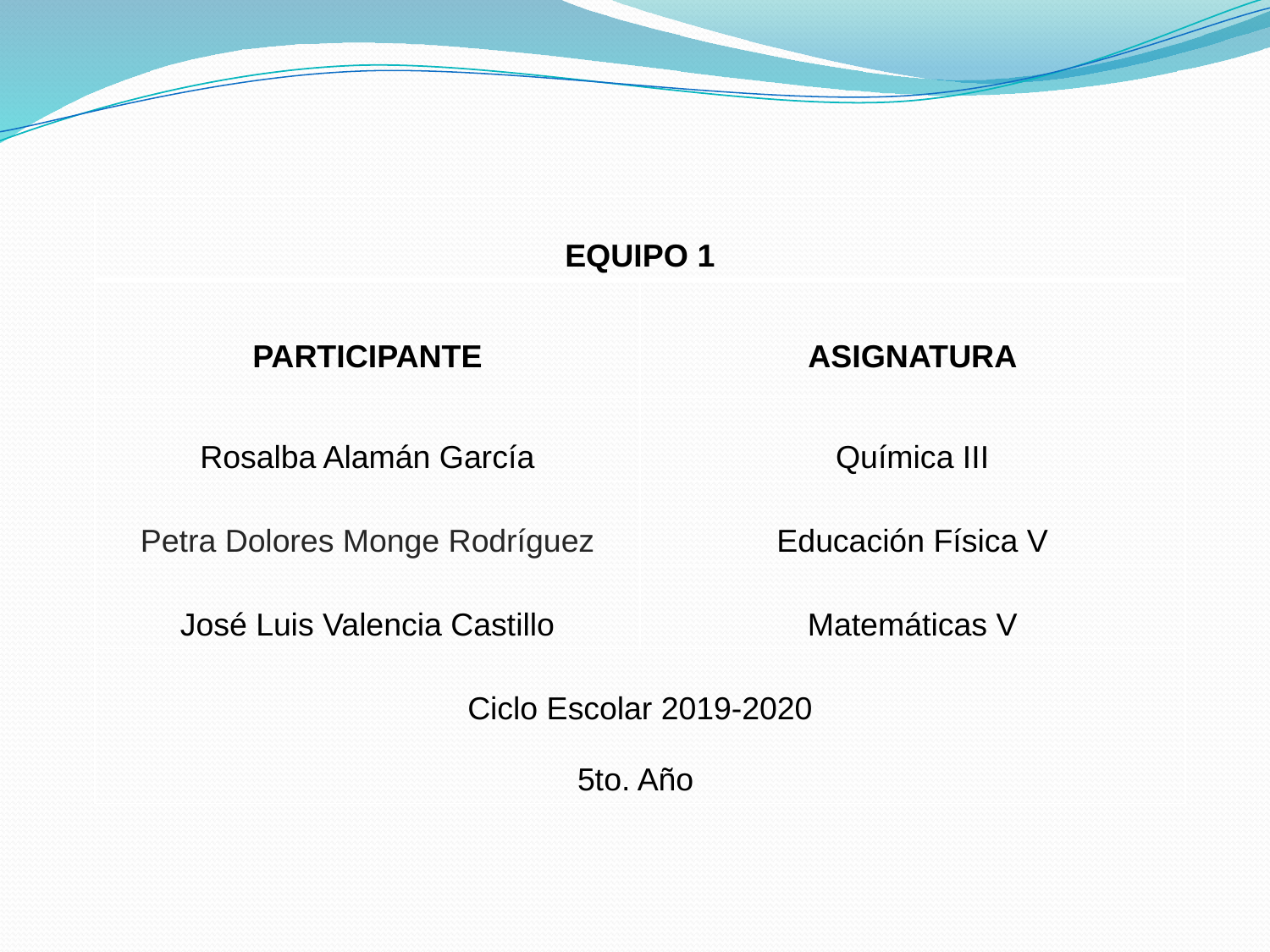

| EQUIPO 1 |  |
| --- | --- |
| PARTICIPANTE | ASIGNATURA |
| Rosalba Alamán García | Química III |
| Petra Dolores Monge Rodríguez | Educación Física V |
| José Luis Valencia Castillo | Matemáticas V |
| Ciclo Escolar 2019-2020 5to. Año |  |